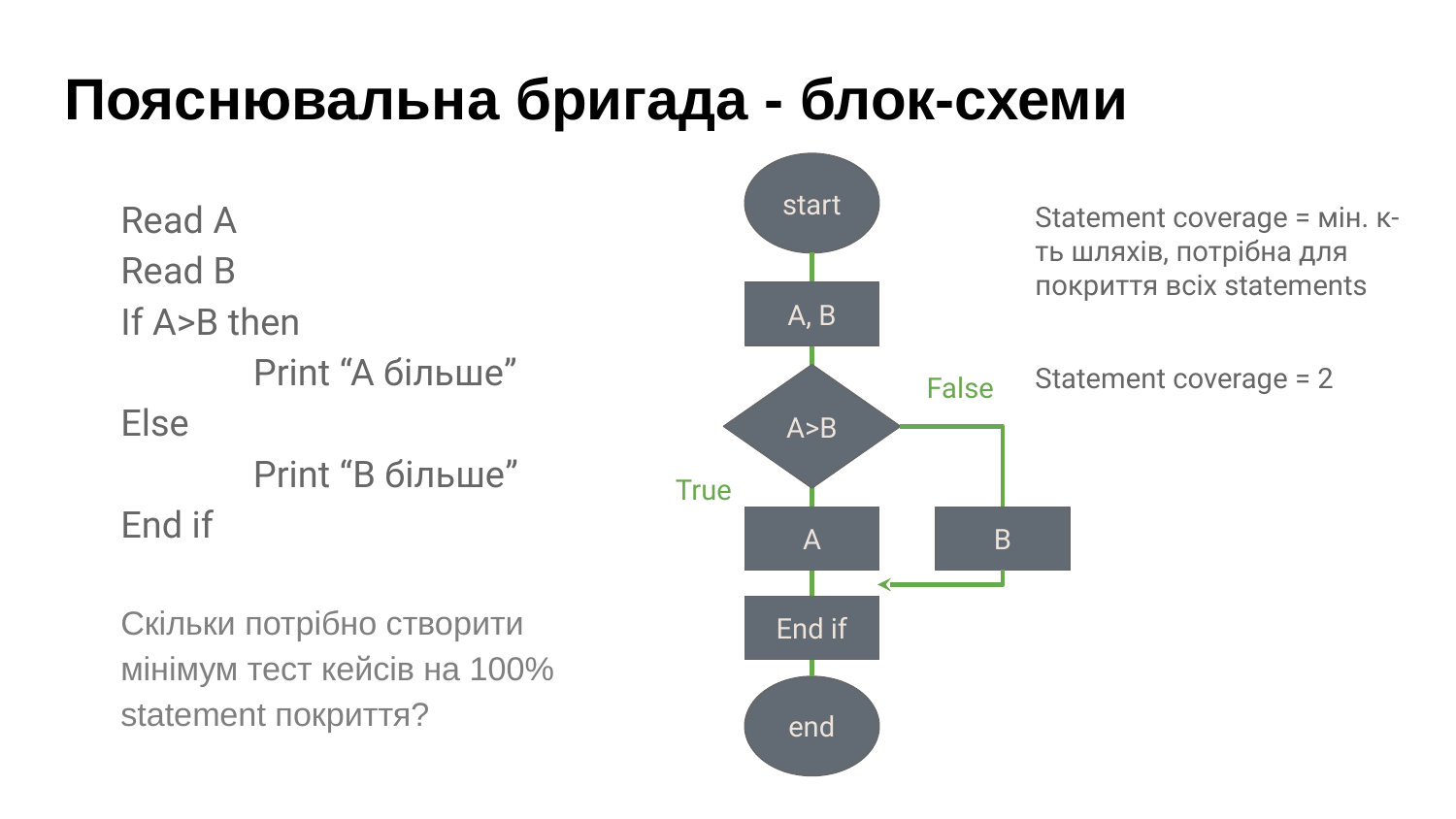

# Пояснювальна бригада - блок-схеми
start
Read A
Read B
If A>B then
	Print “A більше”
Else
	Print “B більше”
End if

Скільки потрібно створити мінімум тест кейсів на 100% statement покриття?
Statement coverage = мін. к-ть шляхів, потрібна для покриття всіх statements
A, B
Statement coverage = 2
False
A>B
True
A
B
End if
end